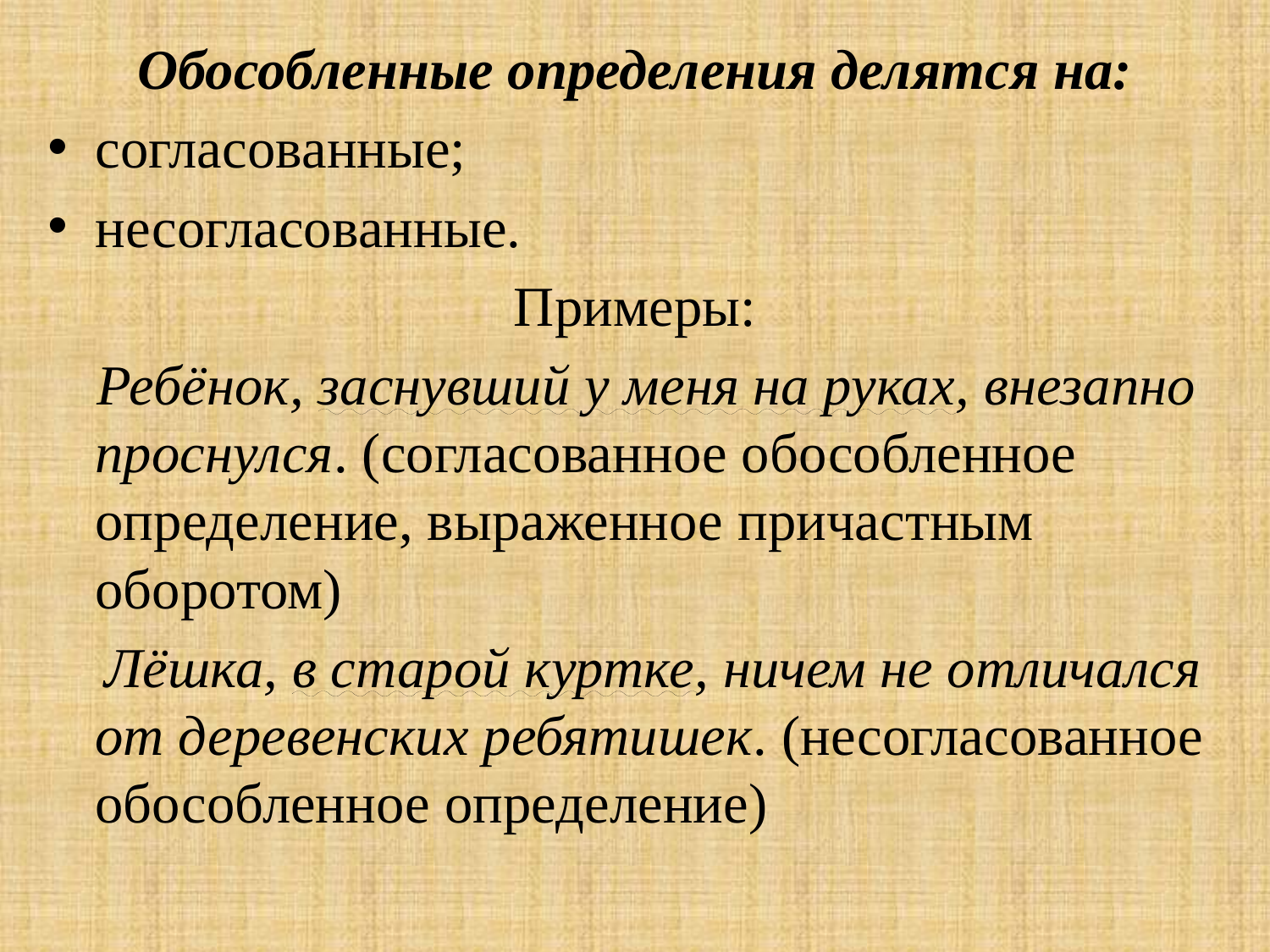

Обособленные определения делятся на:
согласованные;
несогласованные.
Примеры:
    Ребёнок, заснувший у меня на руках, внезапно проснулся. (согласованное обособленное определение, выраженное причастным оборотом)
    Лёшка, в старой куртке, ничем не отличался от деревенских ребятишек. (несогласованное обособленное определение)